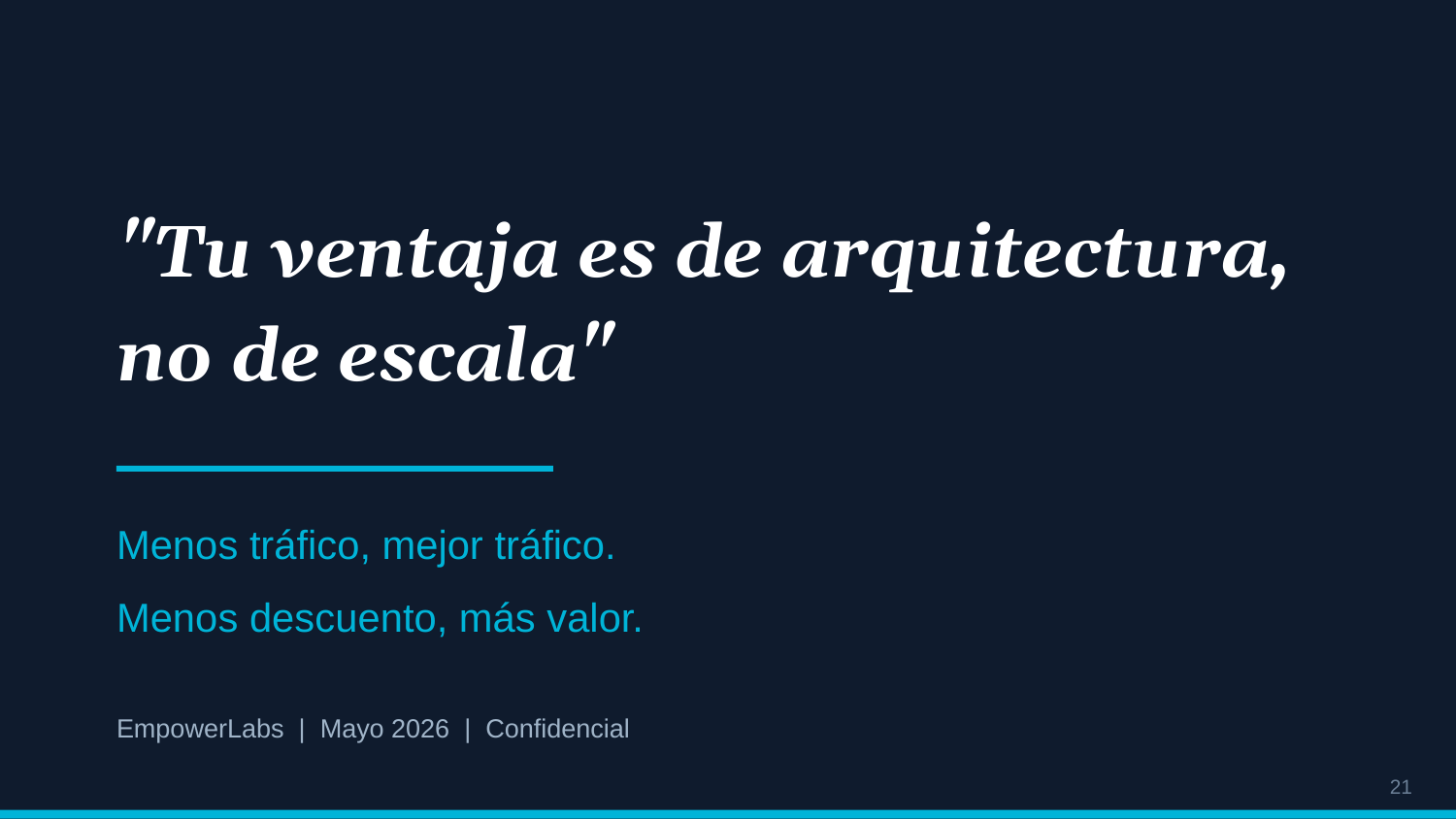

"Tu ventaja es de arquitectura,
no de escala"

Menos tráfico, mejor tráfico.
Menos descuento, más valor.
EmpowerLabs  |  Mayo 2026  |  Confidencial
21